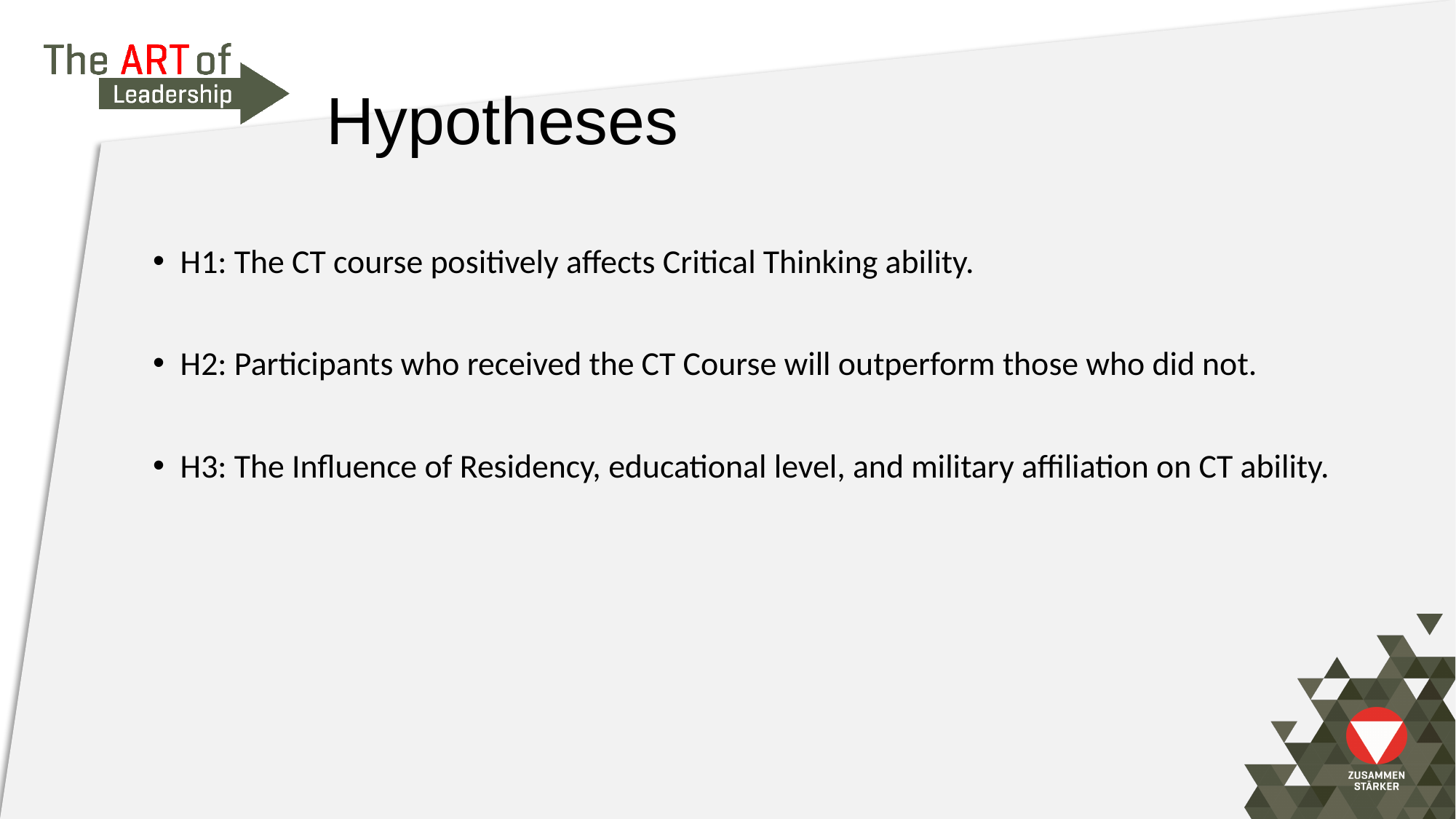

# Hypotheses
H1: The CT course positively affects Critical Thinking ability.

H2: Participants who received the CT Course will outperform those who did not.

H3: The Influence of Residency, educational level, and military affiliation on CT ability.